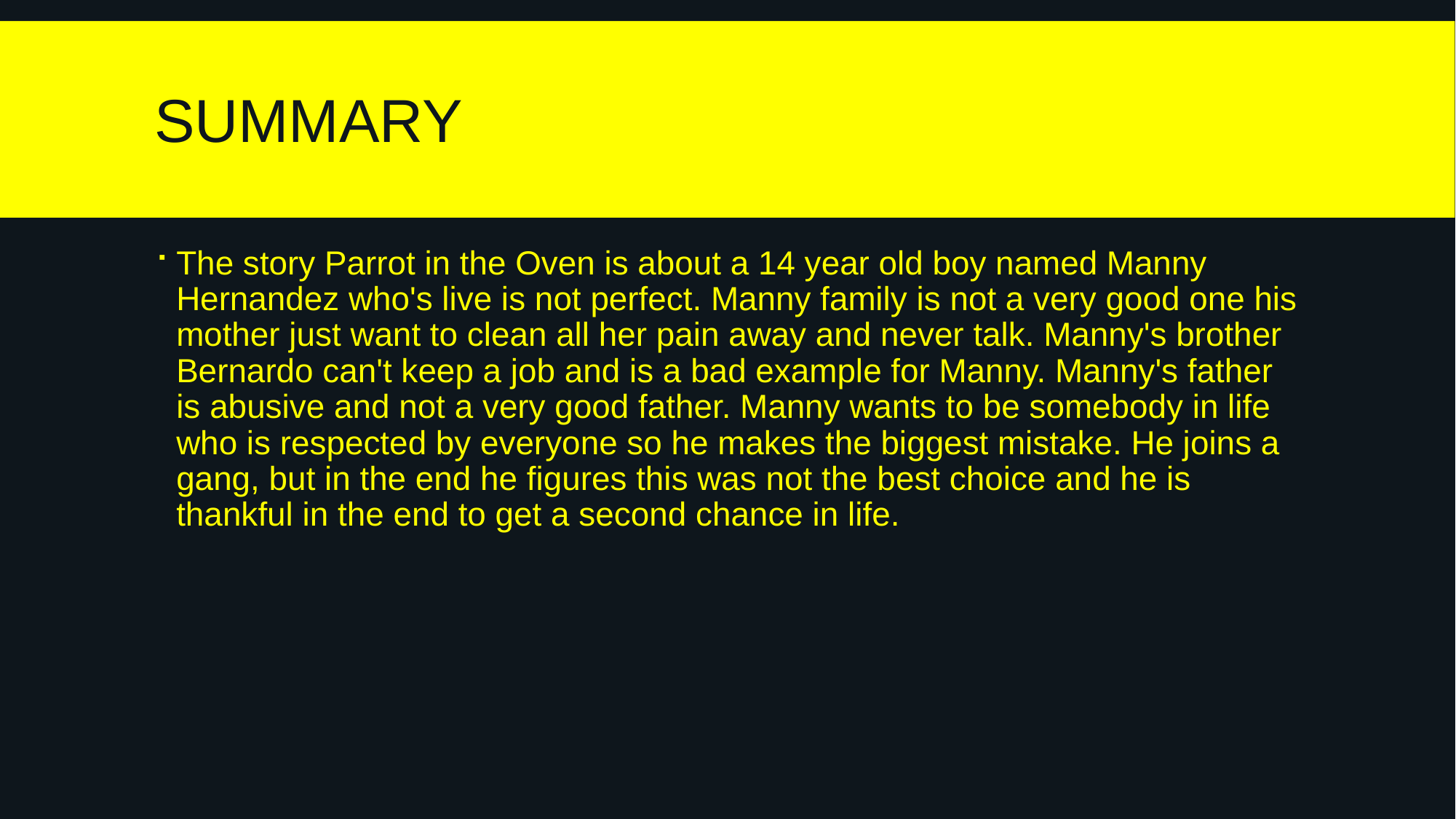

# SUMMARY
The story Parrot in the Oven is about a 14 year old boy named Manny Hernandez who's live is not perfect. Manny family is not a very good one his mother just want to clean all her pain away and never talk. Manny's brother Bernardo can't keep a job and is a bad example for Manny. Manny's father is abusive and not a very good father. Manny wants to be somebody in life who is respected by everyone so he makes the biggest mistake. He joins a gang, but in the end he figures this was not the best choice and he is thankful in the end to get a second chance in life.